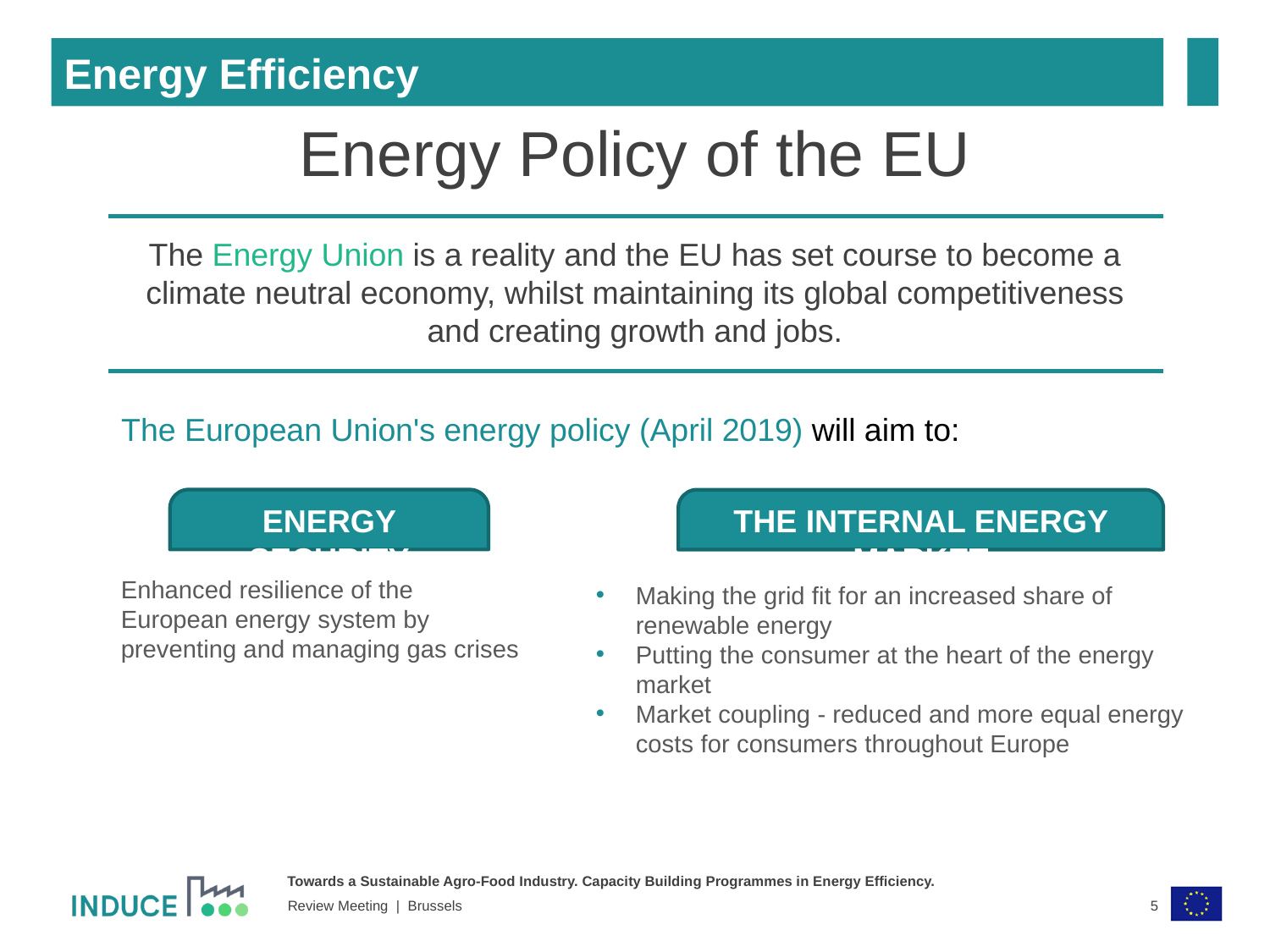

Energy Efficiency
Energy Policy of the EU
The Energy Union is a reality and the EU has set course to become a climate neutral economy, whilst maintaining its global competitiveness and creating growth and jobs.
The European Union's energy policy (April 2019) will aim to:

Energy Security
The internal energy market
Enhanced resilience of the European energy system by preventing and managing gas crises

Making the grid fit for an increased share of renewable energy
Putting the consumer at the heart of the energy market
Market coupling - reduced and more equal energy costs for consumers throughout Europe
5
Review Meeting  |  Brussels